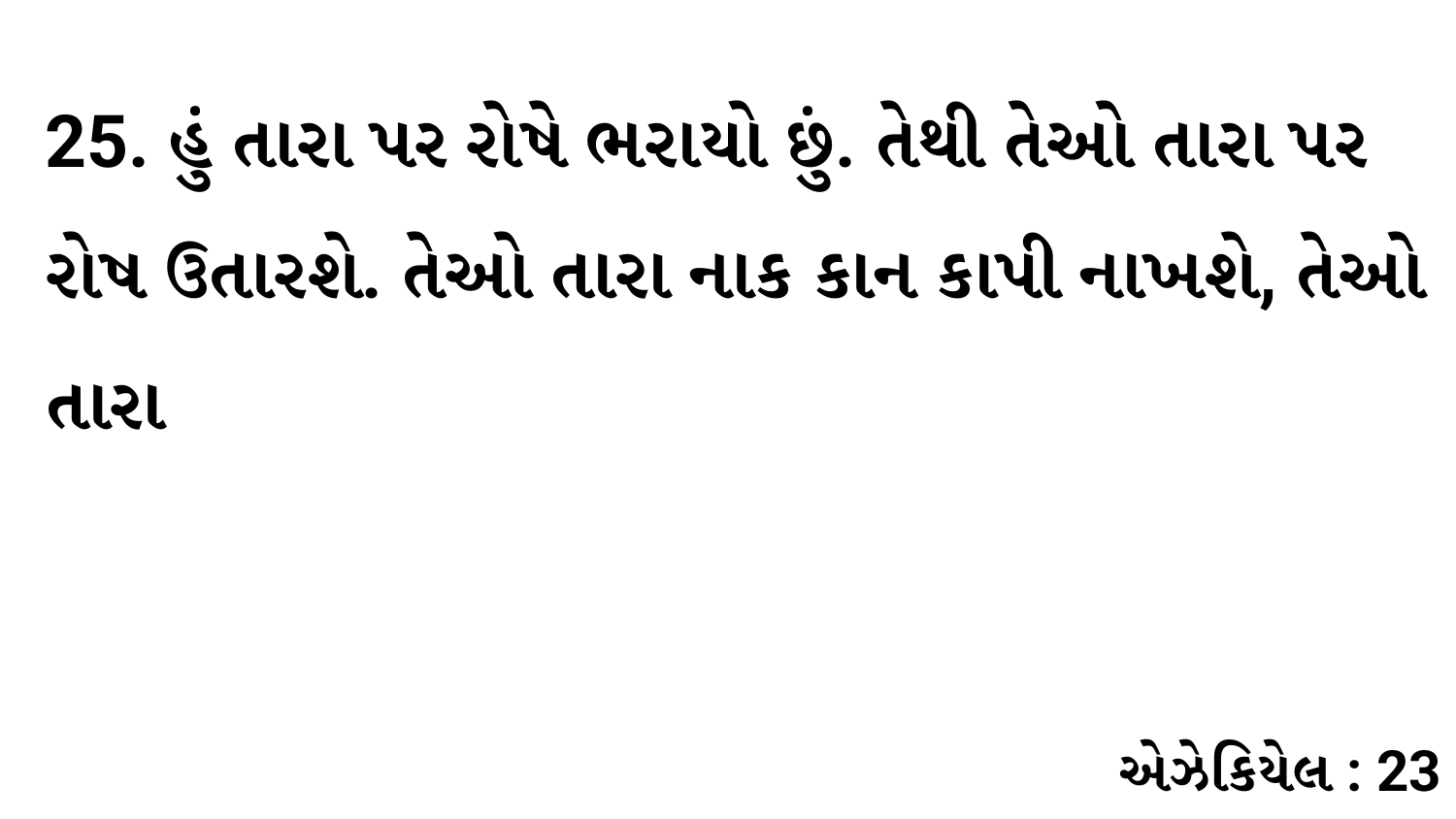

25. હું તારા પર રોષે ભરાયો છું. તેથી તેઓ તારા પર રોષ ઉતારશે. તેઓ તારા નાક કાન કાપી નાખશે, તેઓ તારા
એઝેકિયેલ : 23